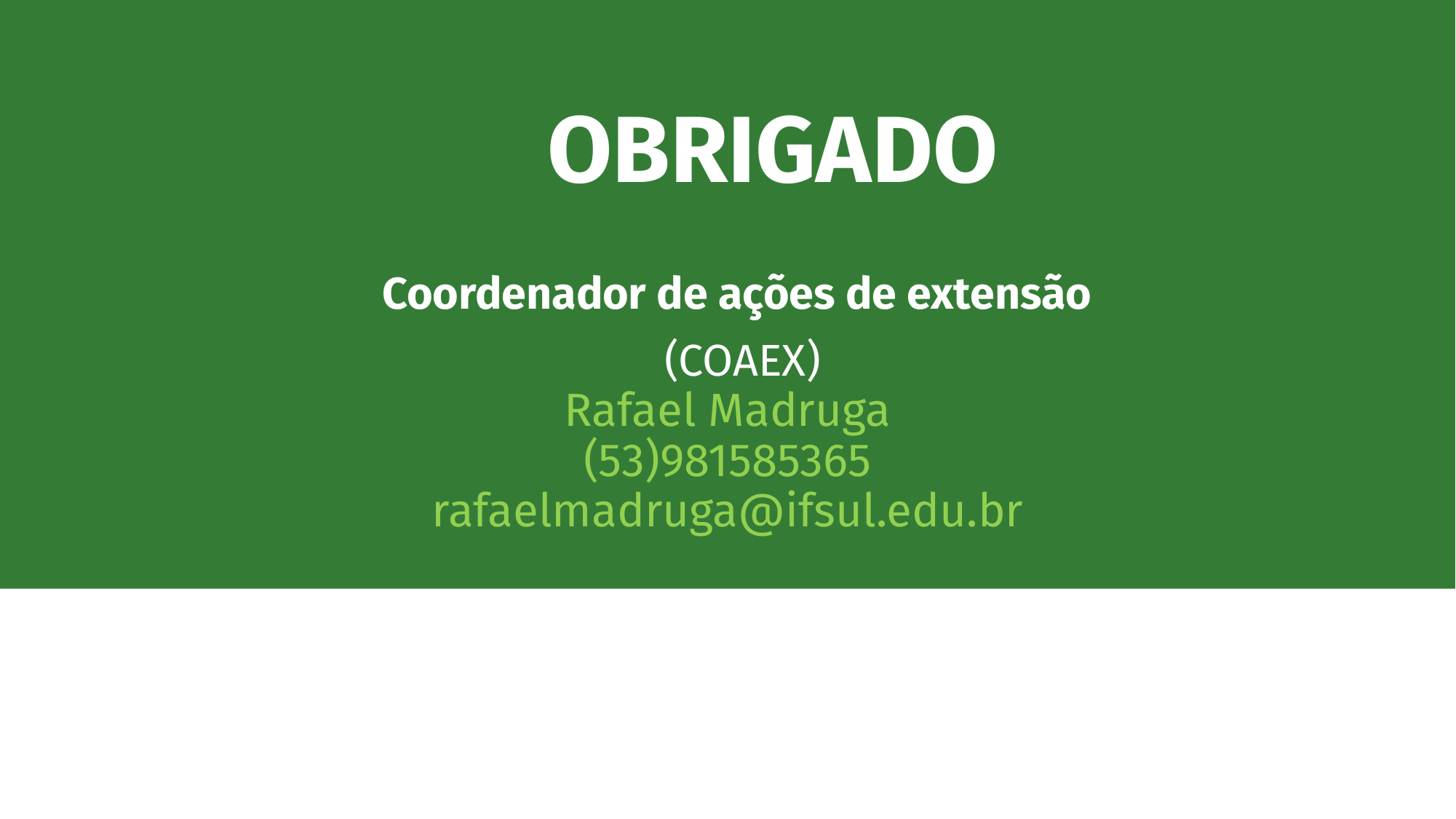

# OBRIGADO Rafael Madruga (53)981585365 rafaelmadruga@ifsul.edu.br

Coordenador de ações de extensão
(COAEX)